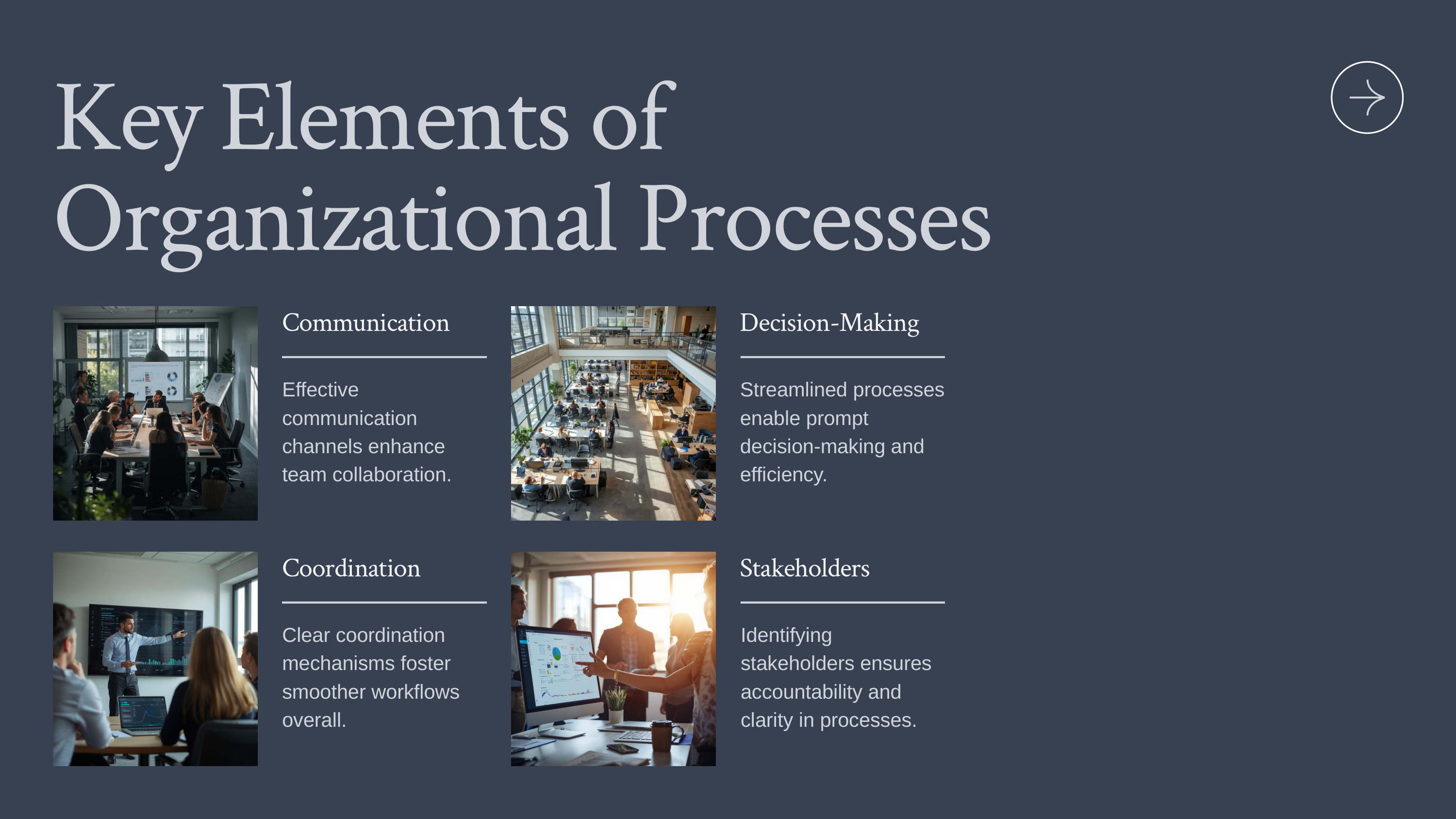

Key Elements of Organizational Processes

Communication
Decision-Making

Effective communication channels enhance team collaboration.
Streamlined processes enable prompt decision-making and efficiency.

Coordination
Stakeholders

Clear coordination mechanisms foster smoother workflows overall.
Identifying stakeholders ensures accountability and clarity in processes.